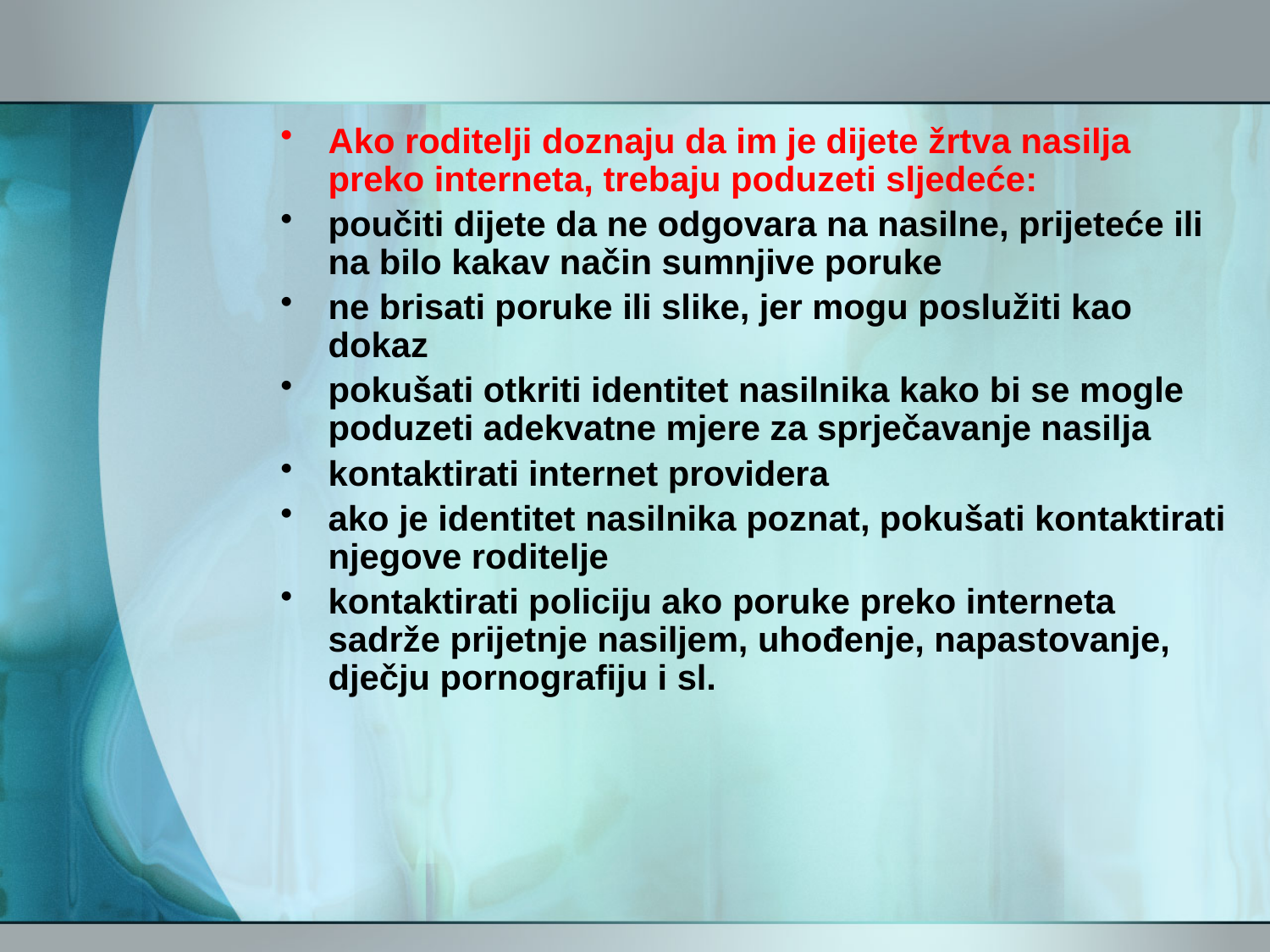

Ako roditelji doznaju da im je dijete žrtva nasilja preko interneta, trebaju poduzeti sljedeće:
poučiti dijete da ne odgovara na nasilne, prijeteće ili na bilo kakav način sumnjive poruke
ne brisati poruke ili slike, jer mogu poslužiti kao dokaz
pokušati otkriti identitet nasilnika kako bi se mogle poduzeti adekvatne mjere za sprječavanje nasilja
kontaktirati internet providera
ako je identitet nasilnika poznat, pokušati kontaktirati njegove roditelje
kontaktirati policiju ako poruke preko interneta sadrže prijetnje nasiljem, uhođenje, napastovanje, dječju pornografiju i sl.